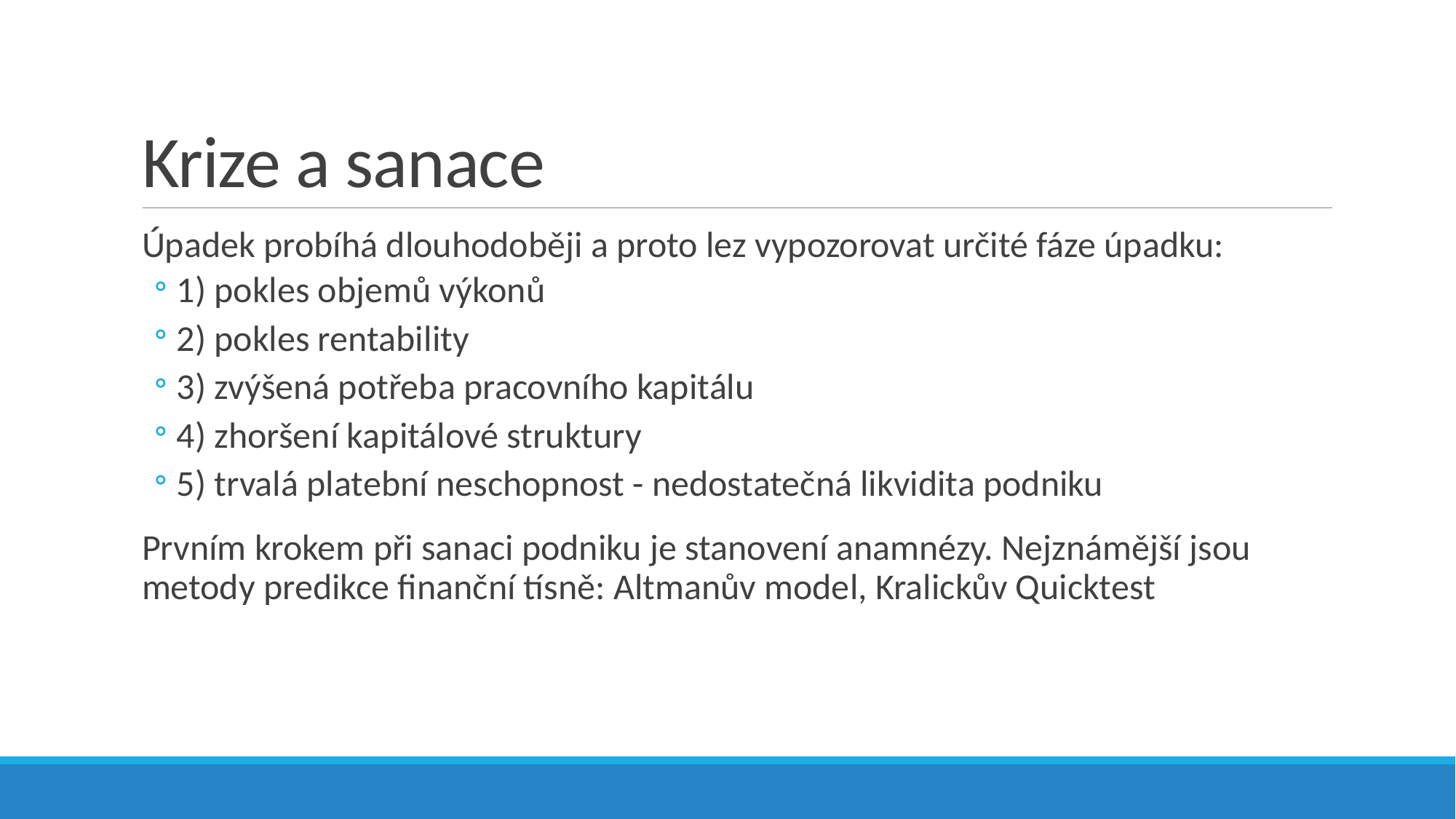

# Krize a sanace
Úpadek probíhá dlouhodoběji a proto lez vypozorovat určité fáze úpadku:
1) pokles objemů výkonů
2) pokles rentability
3) zvýšená potřeba pracovního kapitálu
4) zhoršení kapitálové struktury
5) trvalá platební neschopnost - nedostatečná likvidita podniku
Prvním krokem při sanaci podniku je stanovení anamnézy. Nejznámější jsou metody predikce finanční tísně: Altmanův model, Kralickův Quicktest